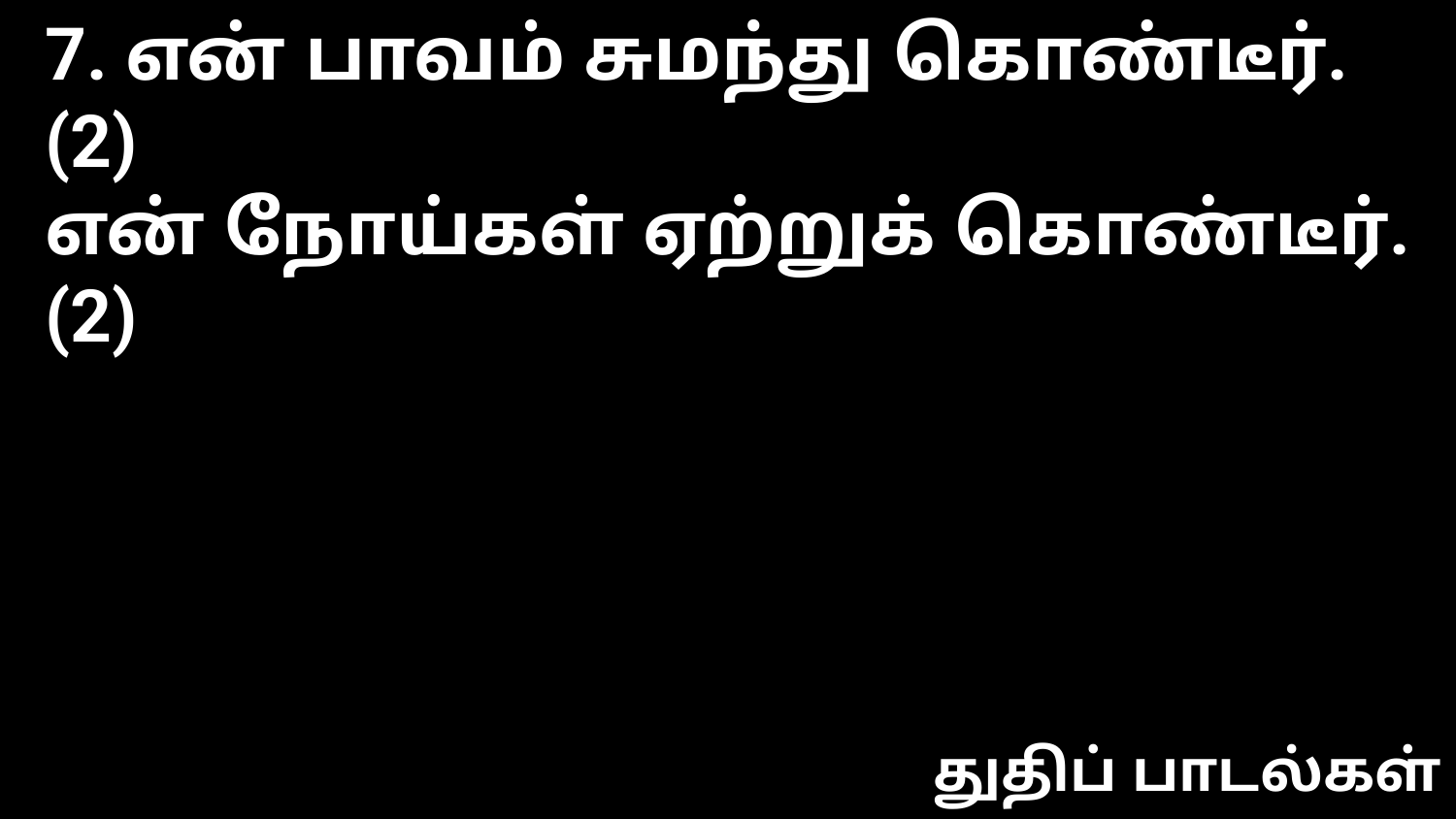

7. என் பாவம் சுமந்து கொண்டீர். (2)
என் நோய்கள் ஏற்றுக் கொண்டீர். (2)

துதிப் பாடல்கள்